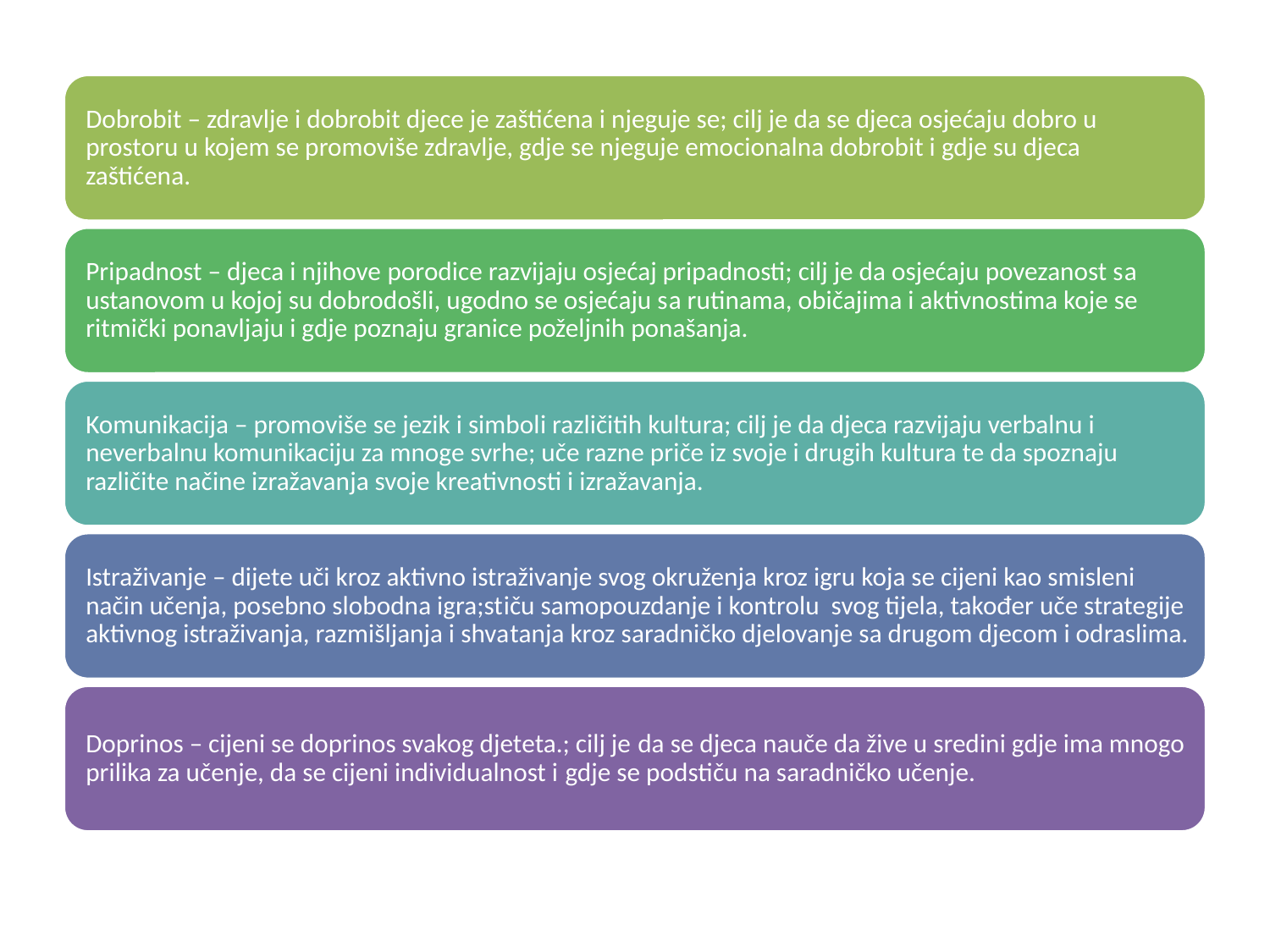

Dobrobit – zdravlje i dobrobit djece je zaštićena i njeguje se; cilj je da se djeca osjećaju dobro u prostoru u kojem se promoviše zdravlje, gdje se njeguje emocionalna dobrobit i gdje su djeca zaštićena.
Pripadnost – djeca i njihove porodice razvijaju osjećaj pripadnosti; cilj je da osjećaju povezanost sa ustanovom u kojoj su dobrodošli, ugodno se osjećaju sa rutinama, običajima i aktivnostima koje se ritmički ponavljaju i gdje poznaju granice poželjnih ponašanja.
Komunikacija – promoviše se jezik i simboli različitih kultura; cilj je da djeca razvijaju verbalnu i neverbalnu komunikaciju za mnoge svrhe; uče razne priče iz svoje i drugih kultura te da spoznaju različite načine izražavanja svoje kreativnosti i izražavanja.
Istraživanje – dijete uči kroz aktivno istraživanje svog okruženja kroz igru koja se cijeni kao smisleni način učenja, posebno slobodna igra;stiču samopouzdanje i kontrolu  svog tijela, također uče strategije aktivnog istraživanja, razmišljanja i shvatanja kroz saradničko djelovanje sa drugom djecom i odraslima.
Doprinos – cijeni se doprinos svakog djeteta.; cilj je da se djeca nauče da žive u sredini gdje ima mnogo prilika za učenje, da se cijeni individualnost i gdje se podstiču na saradničko učenje.